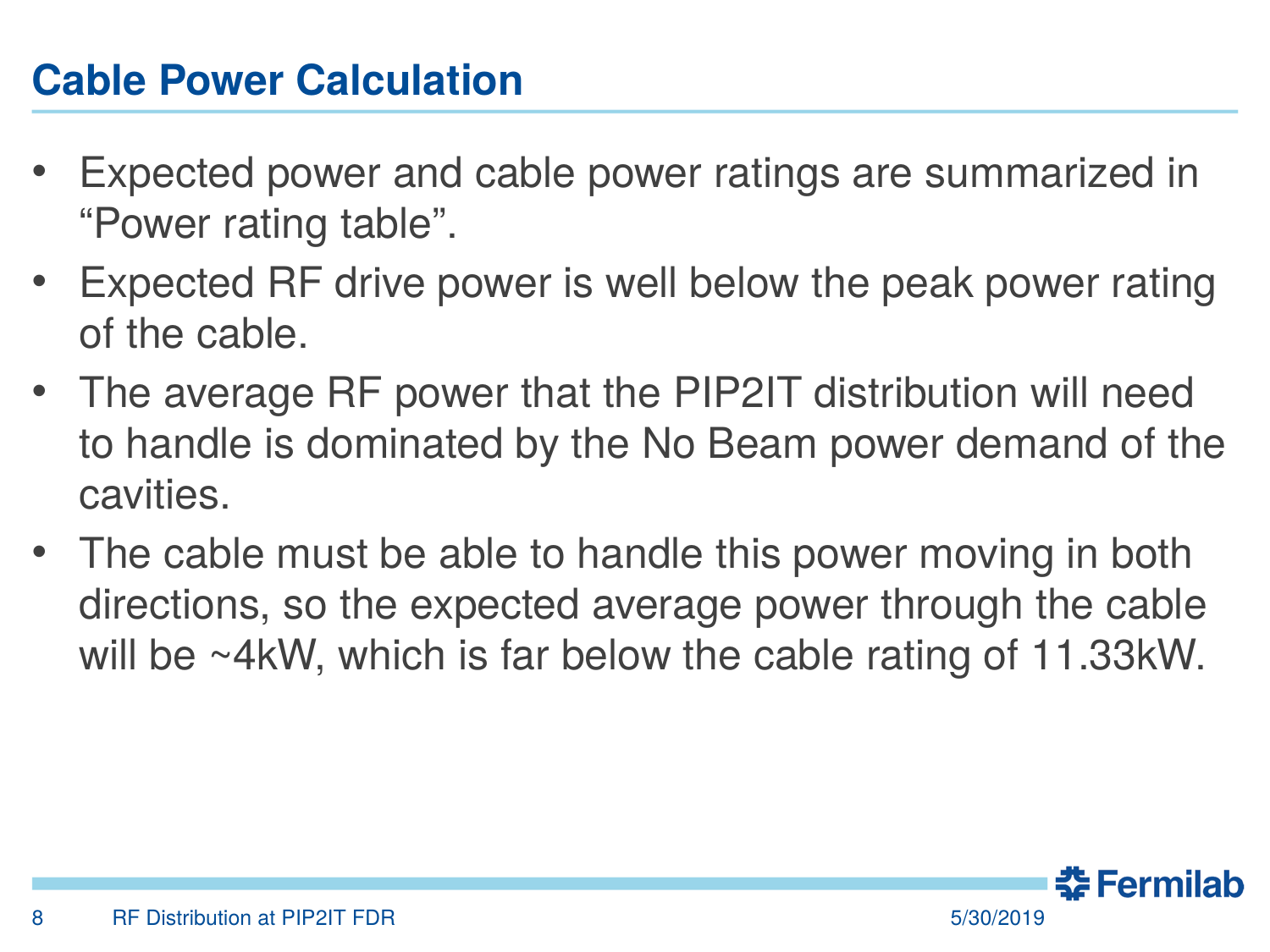

# Cable Power Calculation
Expected power and cable power ratings are summarized in “Power rating table”.
Expected RF drive power is well below the peak power rating of the cable.
The average RF power that the PIP2IT distribution will need to handle is dominated by the No Beam power demand of the cavities.
The cable must be able to handle this power moving in both directions, so the expected average power through the cable will be ~4kW, which is far below the cable rating of 11.33kW.
8
RF Distribution at PIP2IT FDR
5/30/2019